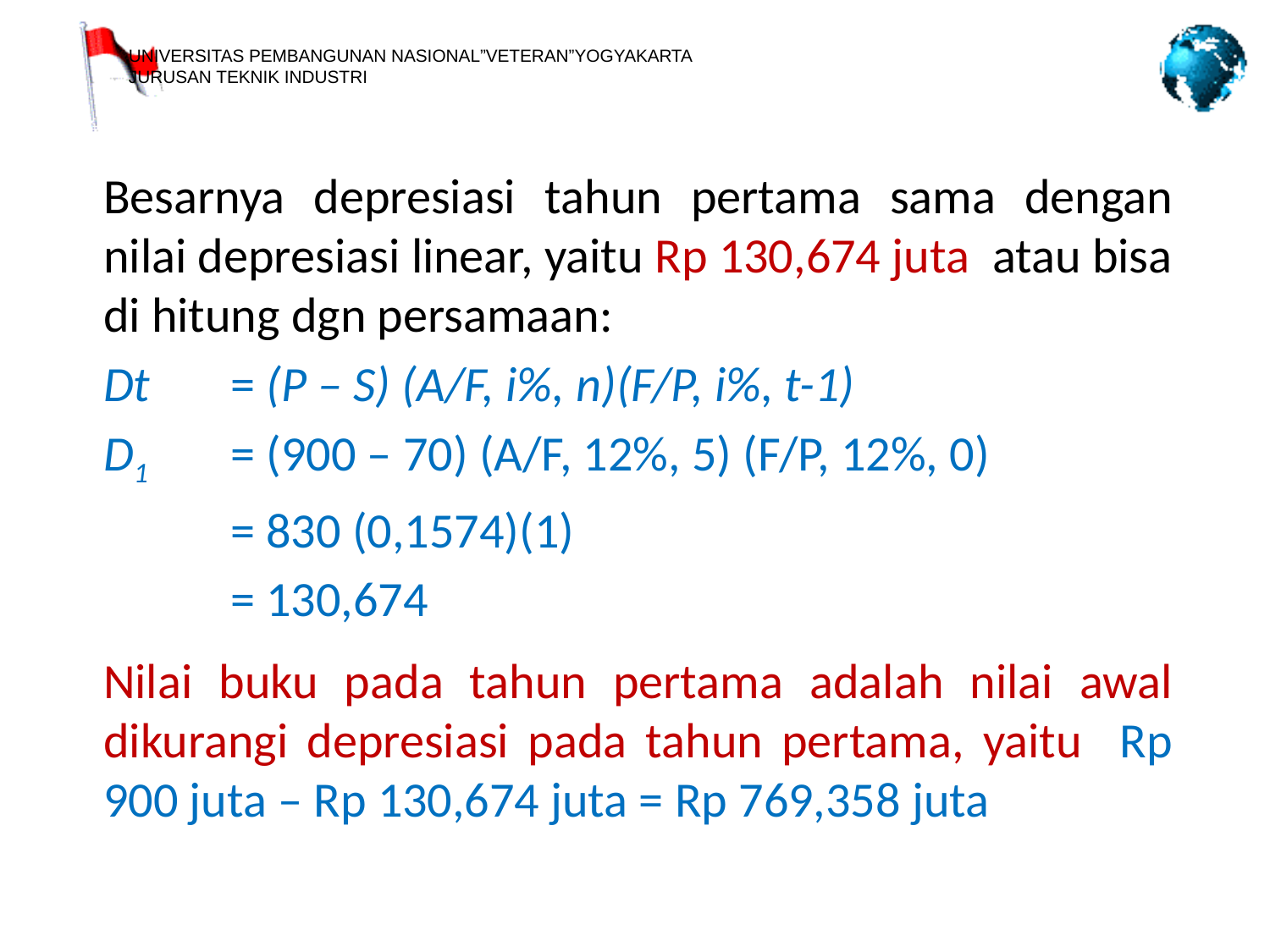

Besarnya depresiasi tahun pertama sama dengan nilai depresiasi linear, yaitu Rp 130,674 juta  atau bisa di hitung dgn persamaan:
Dt 	= (P – S) (A/F, i%, n)(F/P, i%, t-1)
D1	= (900 – 70) (A/F, 12%, 5) (F/P, 12%, 0)
	= 830 (0,1574)(1)
	= 130,674

Nilai buku pada tahun pertama adalah nilai awal dikurangi depresiasi pada tahun pertama, yaitu  Rp 900 juta – Rp 130,674 juta = Rp 769,358 juta